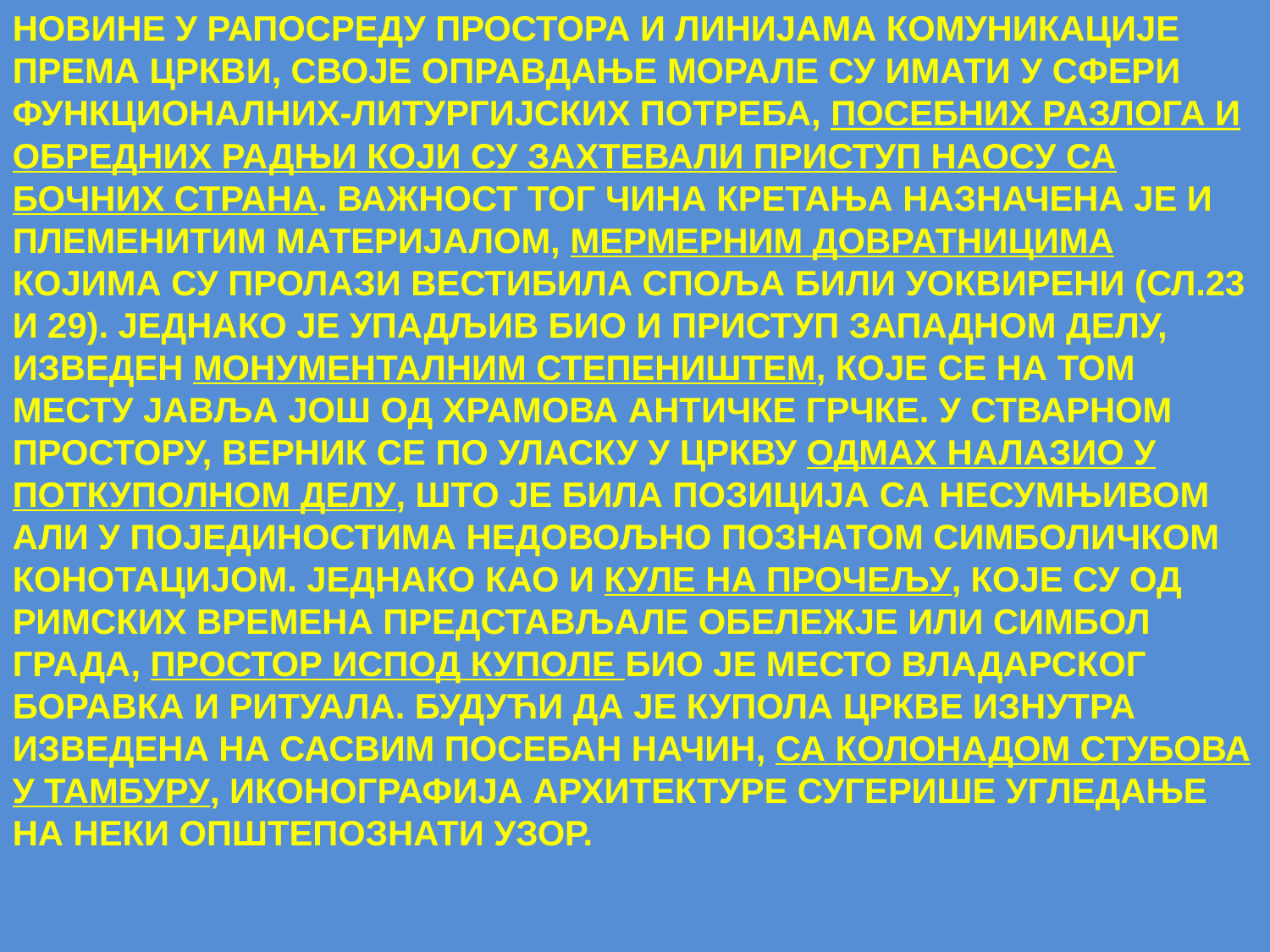

НОВИНЕ У РАПОСРЕДУ ПРОСТОРА И ЛИНИЈАМА КОМУНИКАЦИЈЕ ПРЕМА ЦРКВИ, СВОЈЕ ОПРАВДАЊЕ МОРАЛЕ СУ ИМАТИ У СФЕРИ ФУНКЦИОНАЛНИХ-ЛИТУРГИЈСКИХ ПОТРЕБА, ПОСЕБНИХ РАЗЛОГА И ОБРЕДНИХ РАДЊИ КОЈИ СУ ЗАХТЕВАЛИ ПРИСТУП НАОСУ СА БОЧНИХ СТРАНА. ВАЖНОСТ ТОГ ЧИНА КРЕТАЊА НАЗНАЧЕНА ЈЕ И ПЛЕМЕНИТИМ МАТЕРИЈАЛОМ, МЕРМЕРНИМ ДОВРАТНИЦИМА КОЈИМА СУ ПРОЛАЗИ ВЕСТИБИЛА СПОЉА БИЛИ УОКВИРЕНИ (СЛ.23 И 29). ЈЕДНАКО ЈЕ УПАДЉИВ БИО И ПРИСТУП ЗАПАДНОМ ДЕЛУ, ИЗВЕДЕН МОНУМЕНТАЛНИМ СТЕПЕНИШТЕМ, КОЈЕ СЕ НА ТОМ МЕСТУ ЈАВЉА ЈОШ ОД ХРАМОВА АНТИЧКЕ ГРЧКЕ. У СТВАРНОМ ПРОСТОРУ, ВЕРНИК СЕ ПО УЛАСКУ У ЦРКВУ ОДМАХ НАЛАЗИО У ПОТКУПОЛНОМ ДЕЛУ, ШТО ЈЕ БИЛА ПОЗИЦИЈА СА НЕСУМЊИВОМ АЛИ У ПОЈЕДИНОСТИМА НЕДОВОЉНО ПОЗНАТОМ СИМБОЛИЧКОМ КОНОТАЦИЈОМ. ЈЕДНАКО КАО И КУЛЕ НА ПРОЧЕЉУ, КОЈЕ СУ ОД РИМСКИХ ВРЕМЕНА ПРЕДСТАВЉАЛЕ ОБЕЛЕЖЈЕ ИЛИ СИМБОЛ ГРАДА, ПРОСТОР ИСПОД КУПОЛЕ БИО ЈЕ МЕСТО ВЛАДАРСКОГ БОРАВКА И РИТУАЛА. БУДУЋИ ДА ЈЕ КУПОЛА ЦРКВЕ ИЗНУТРА ИЗВЕДЕНА НА САСВИМ ПОСЕБАН НАЧИН, СА КОЛОНАДОМ СТУБОВА У ТАМБУРУ, ИКОНОГРАФИЈА АРХИТЕКТУРЕ СУГЕРИШЕ УГЛЕДАЊЕ НА НЕКИ ОПШТЕПОЗНАТИ УЗОР.